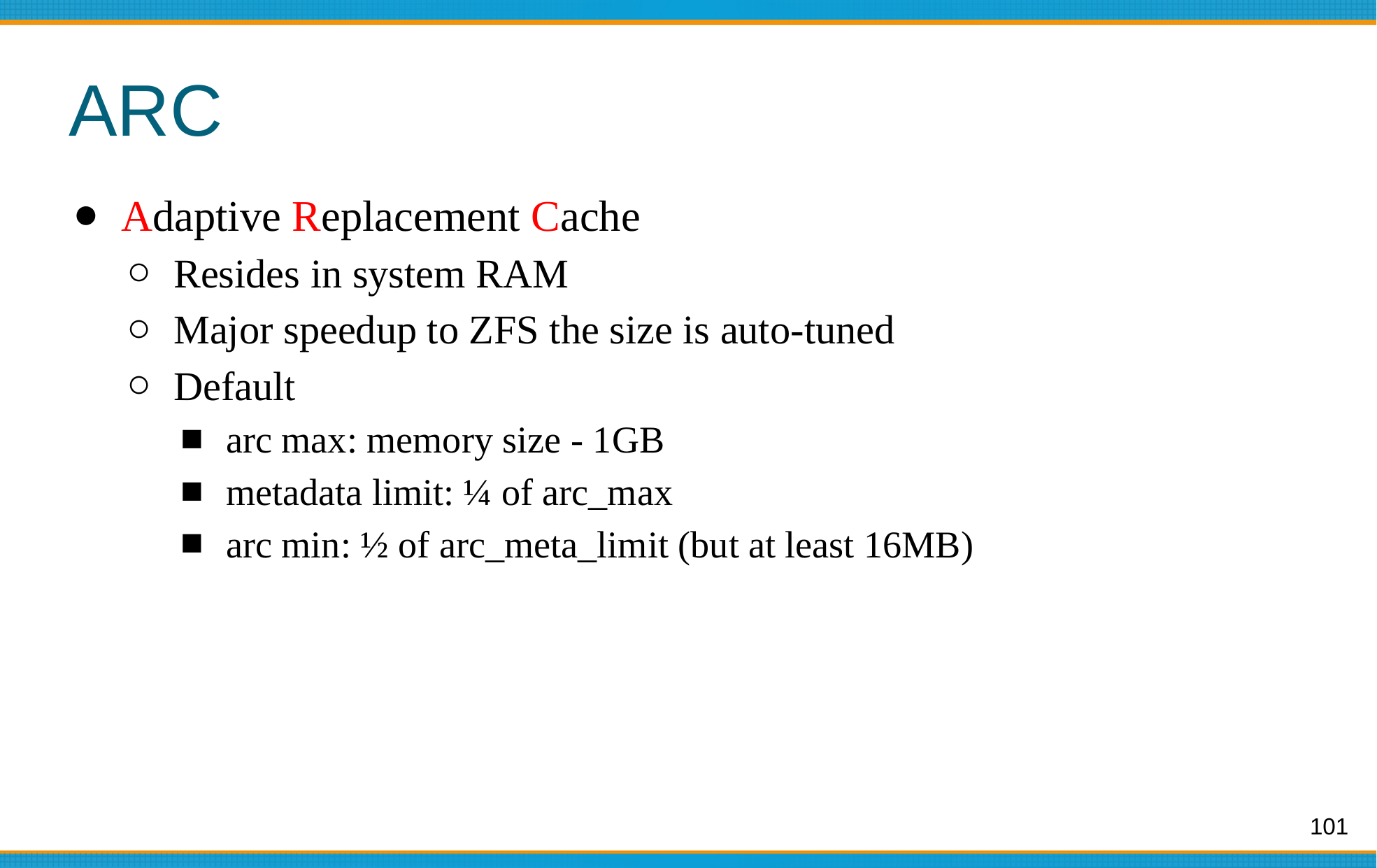

# ARC
Adaptive Replacement Cache
Resides in system RAM
Major speedup to ZFS the size is auto-tuned
Default
arc max: memory size - 1GB
metadata limit: ¼ of arc_max
arc min: ½ of arc_meta_limit (but at least 16MB)
101